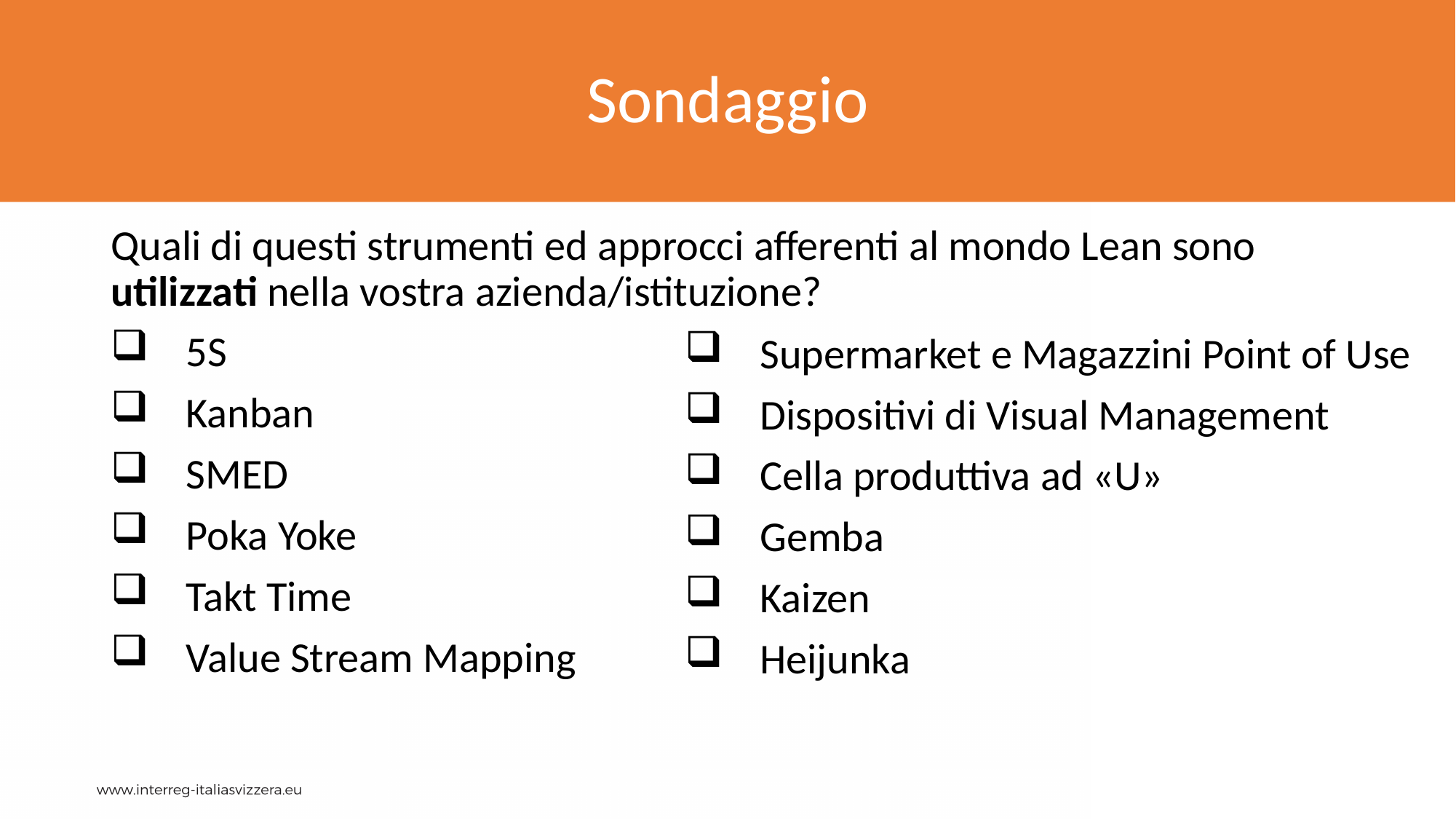

# Sondaggio
Quali di questi strumenti ed approcci afferenti al mondo Lean sono utilizzati nella vostra azienda/istituzione?
5S
Kanban
SMED
Poka Yoke
Takt Time
Value Stream Mapping

Supermarket e Magazzini Point of Use
Dispositivi di Visual Management
Cella produttiva ad «U»
Gemba
Kaizen
Heijunka